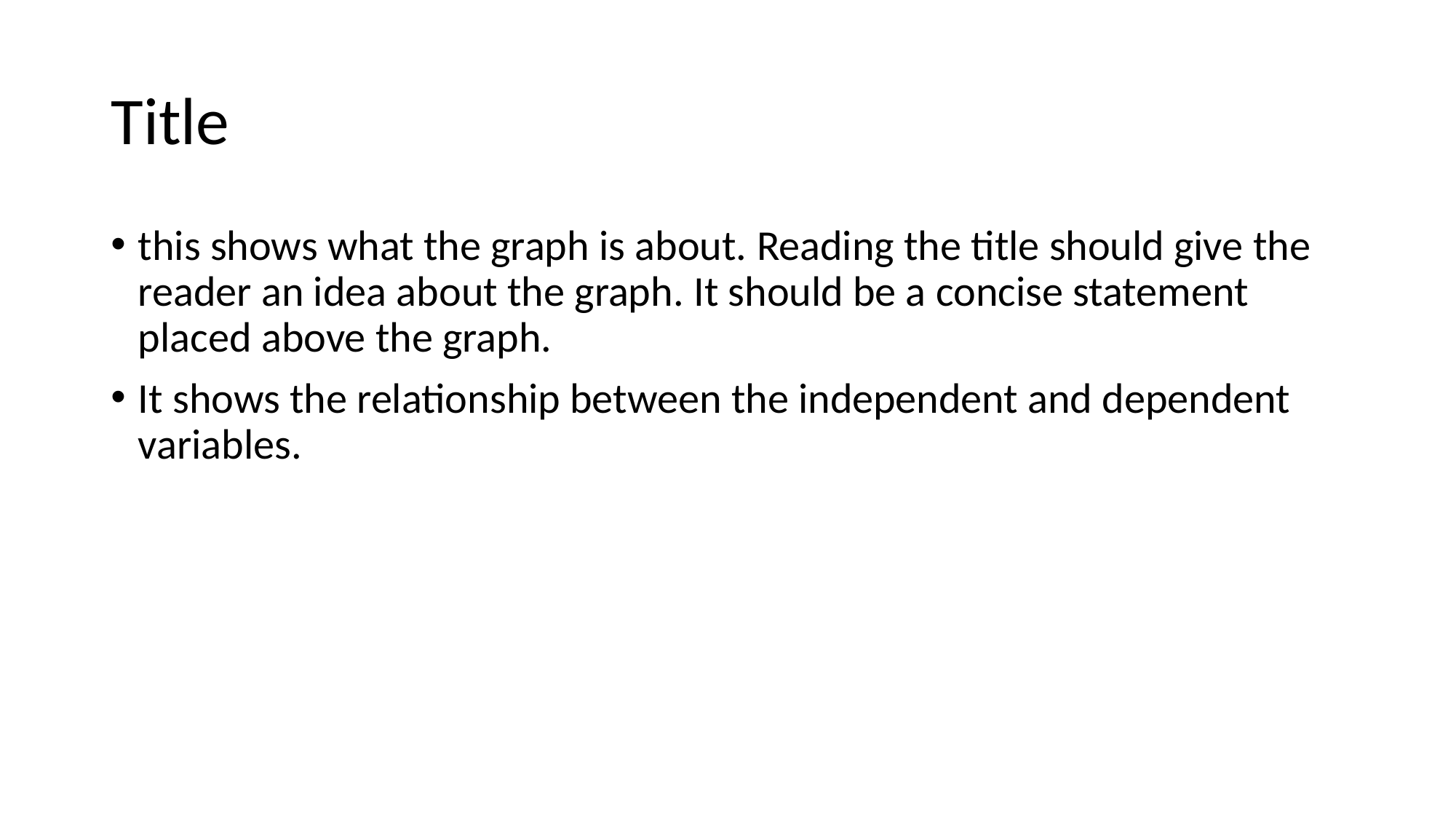

# Title
this shows what the graph is about. Reading the title should give the reader an idea about the graph. It should be a concise statement placed above the graph.
It shows the relationship between the independent and dependent variables.